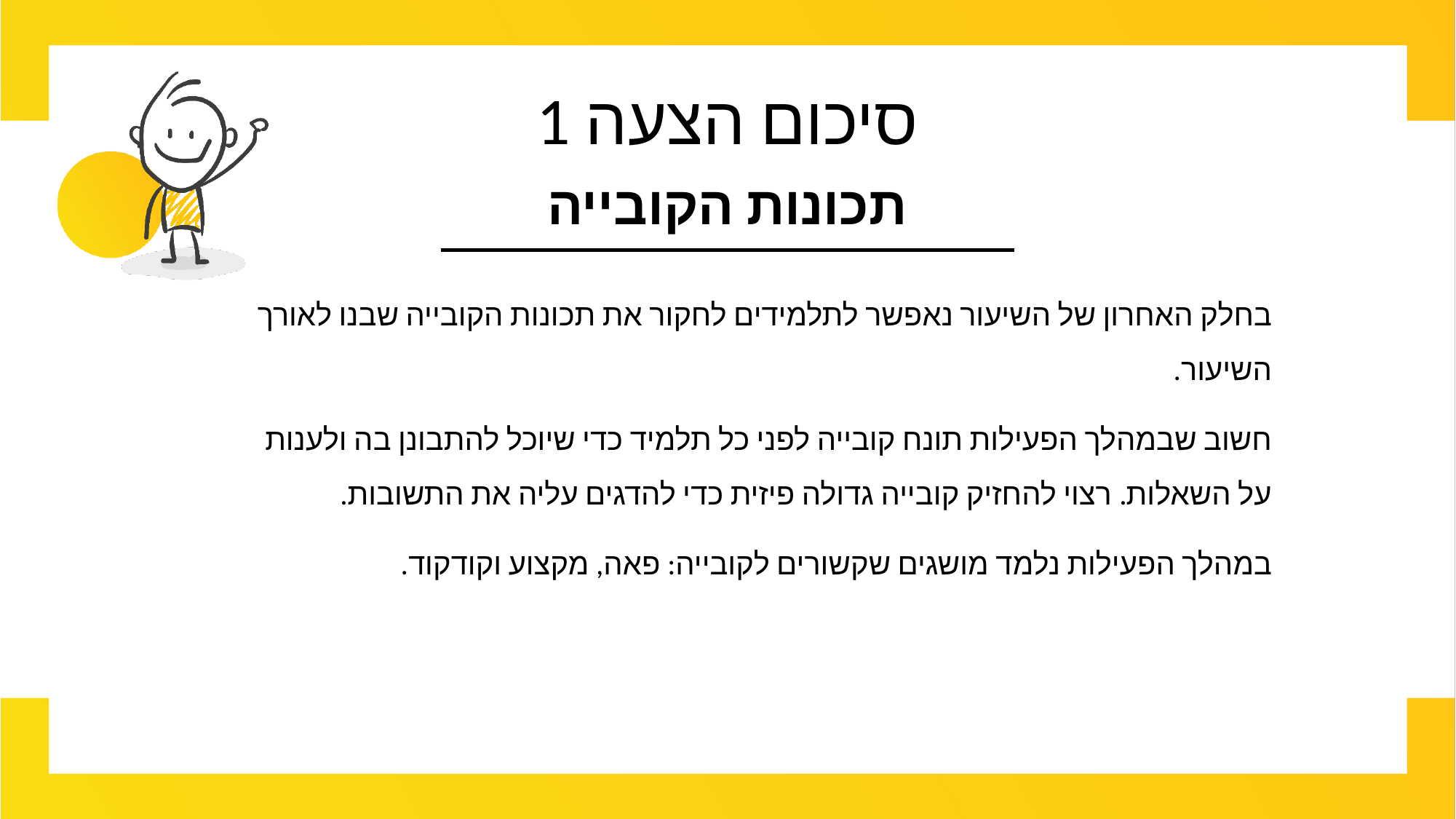

# סיכום הצעה 1
תכונות הקובייה
בחלק האחרון של השיעור נאפשר לתלמידים לחקור את תכונות הקובייה שבנו לאורך השיעור.
חשוב שבמהלך הפעילות תונח קובייה לפני כל תלמיד כדי שיוכל להתבונן בה ולענות על השאלות. רצוי להחזיק קובייה גדולה פיזית כדי להדגים עליה את התשובות.
במהלך הפעילות נלמד מושגים שקשורים לקובייה: פאה, מקצוע וקודקוד.